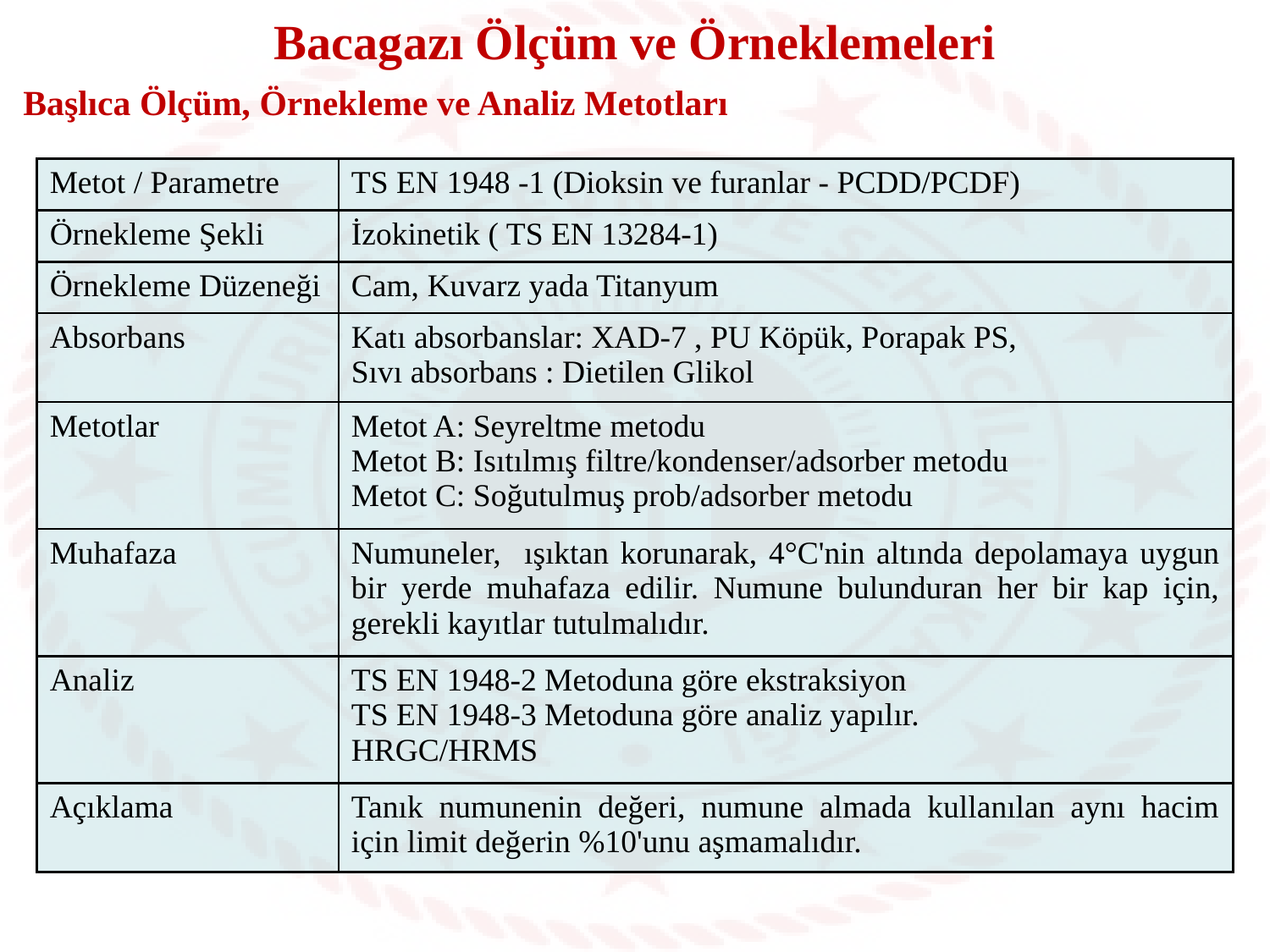

Bacagazı Ölçüm ve Örneklemeleri
Başlıca Ölçüm, Örnekleme ve Analiz Metotları
| Metot / Parametre | TS EN 1948 -1 (Dioksin ve furanlar - PCDD/PCDF) |
| --- | --- |
| Örnekleme Şekli | İzokinetik ( TS EN 13284-1) |
| Örnekleme Düzeneği | Cam, Kuvarz yada Titanyum |
| Absorbans | Katı absorbanslar: XAD-7 , PU Köpük, Porapak PS, Sıvı absorbans : Dietilen Glikol |
| Metotlar | Metot A: Seyreltme metodu Metot B: Isıtılmış filtre/kondenser/adsorber metodu Metot C: Soğutulmuş prob/adsorber metodu |
| Muhafaza | Numuneler, ışıktan korunarak, 4°C'nin altında depolamaya uygun bir yerde muhafaza edilir. Numune bulunduran her bir kap için, gerekli kayıtlar tutulmalıdır. |
| Analiz | TS EN 1948-2 Metoduna göre ekstraksiyon TS EN 1948-3 Metoduna göre analiz yapılır. HRGC/HRMS |
| Açıklama | Tanık numunenin değeri, numune almada kullanılan aynı hacim için limit değerin %10'unu aşmamalıdır. |